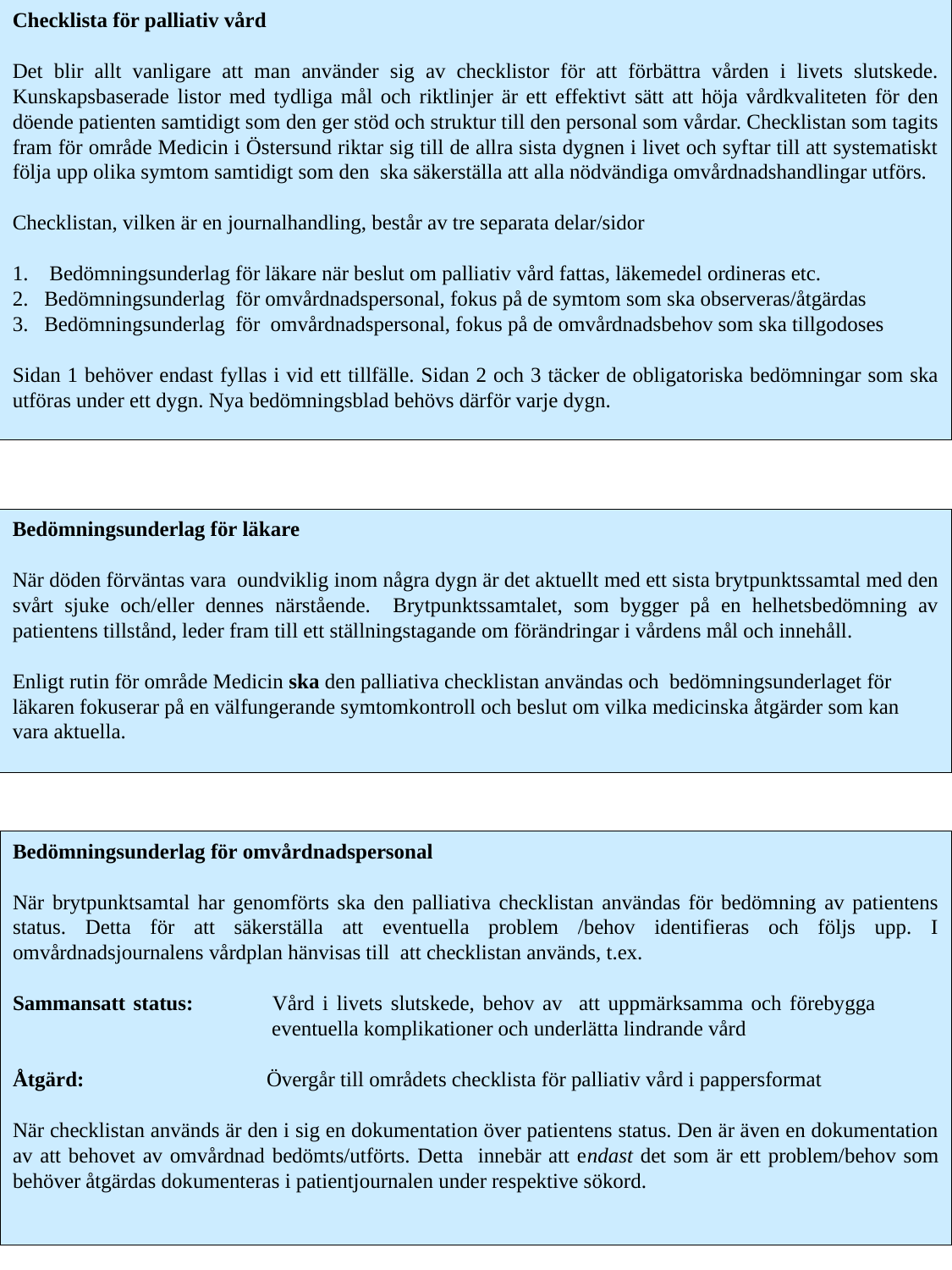

Checklista för palliativ vård

Det blir allt vanligare att man använder sig av checklistor för att förbättra vården i livets slutskede. Kunskapsbaserade listor med tydliga mål och riktlinjer är ett effektivt sätt att höja vårdkvaliteten för den döende patienten samtidigt som den ger stöd och struktur till den personal som vårdar. Checklistan som tagits fram för område Medicin i Östersund riktar sig till de allra sista dygnen i livet och syftar till att systematiskt följa upp olika symtom samtidigt som den  ska säkerställa att alla nödvändiga omvårdnadshandlingar utförs.

Checklistan, vilken är en journalhandling, består av tre separata delar/sidor

1.    Bedömningsunderlag för läkare när beslut om palliativ vård fattas, läkemedel ordineras etc.
2.	Bedömningsunderlag  för omvårdnadspersonal, fokus på de symtom som ska observeras/åtgärdas
3.	Bedömningsunderlag  för  omvårdnadspersonal, fokus på de omvårdnadsbehov som ska tillgodoses

Sidan 1 behöver endast fyllas i vid ett tillfälle. Sidan 2 och 3 täcker de obligatoriska bedömningar som ska utföras under ett dygn. Nya bedömningsblad behövs därför varje dygn.

#

Bedömningsunderlag för läkare

När döden förväntas vara  oundviklig inom några dygn är det aktuellt med ett sista brytpunktssamtal med den svårt sjuke och/eller dennes närstående.  Brytpunktssamtalet, som bygger på en helhetsbedömning av patientens tillstånd, leder fram till ett ställningstagande om förändringar i vårdens mål och innehåll.

Enligt rutin för område Medicin ska den palliativa checklistan användas och  bedömningsunderlaget för läkaren fokuserar på en välfungerande symtomkontroll och beslut om vilka medicinska åtgärder som kan vara aktuella.

Bedömningsunderlag för omvårdnadspersonal

När brytpunktsamtal har genomförts ska den palliativa checklistan användas för bedömning av patientens status. Detta för att säkerställa att eventuella problem /behov identifieras och följs upp. I omvårdnadsjournalens vårdplan hänvisas till  att checklistan används, t.ex.

Sammansatt status: 	Vård i livets slutskede, behov av  att uppmärksamma och förebygga 			 eventuella komplikationer och underlätta lindrande vård

Åtgärd: 	       	Övergår till områdets checklista för palliativ vård i pappersformat

När checklistan används är den i sig en dokumentation över patientens status. Den är även en dokumentation av att behovet av omvårdnad bedömts/utförts. Detta  innebär att endast det som är ett problem/behov som behöver åtgärdas dokumenteras i patientjournalen under respektive sökord.